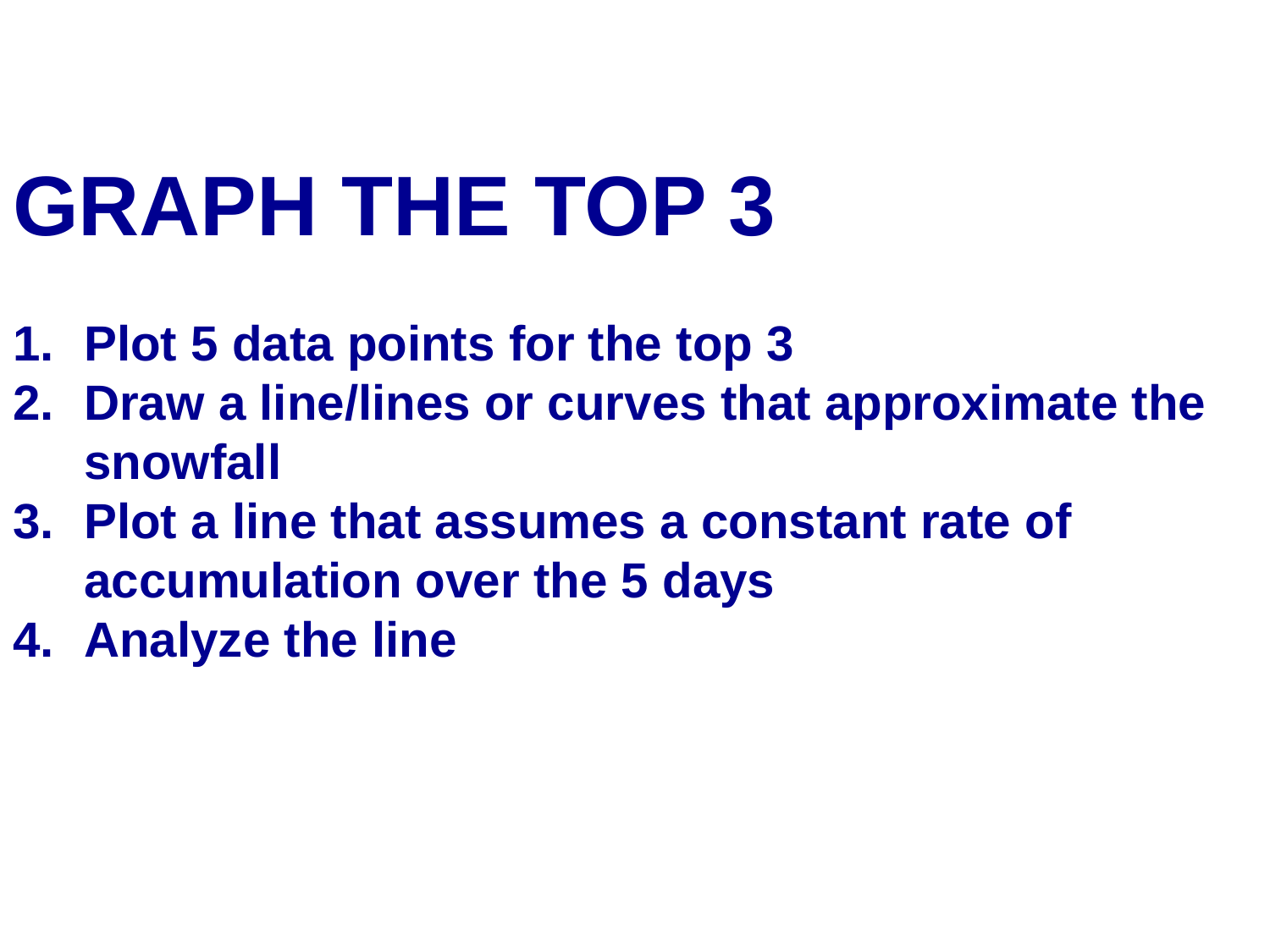

GRAPH THE TOP 3

Plot 5 data points for the top 3
Draw a line/lines or curves that approximate the snowfall
Plot a line that assumes a constant rate of accumulation over the 5 days
Analyze the line